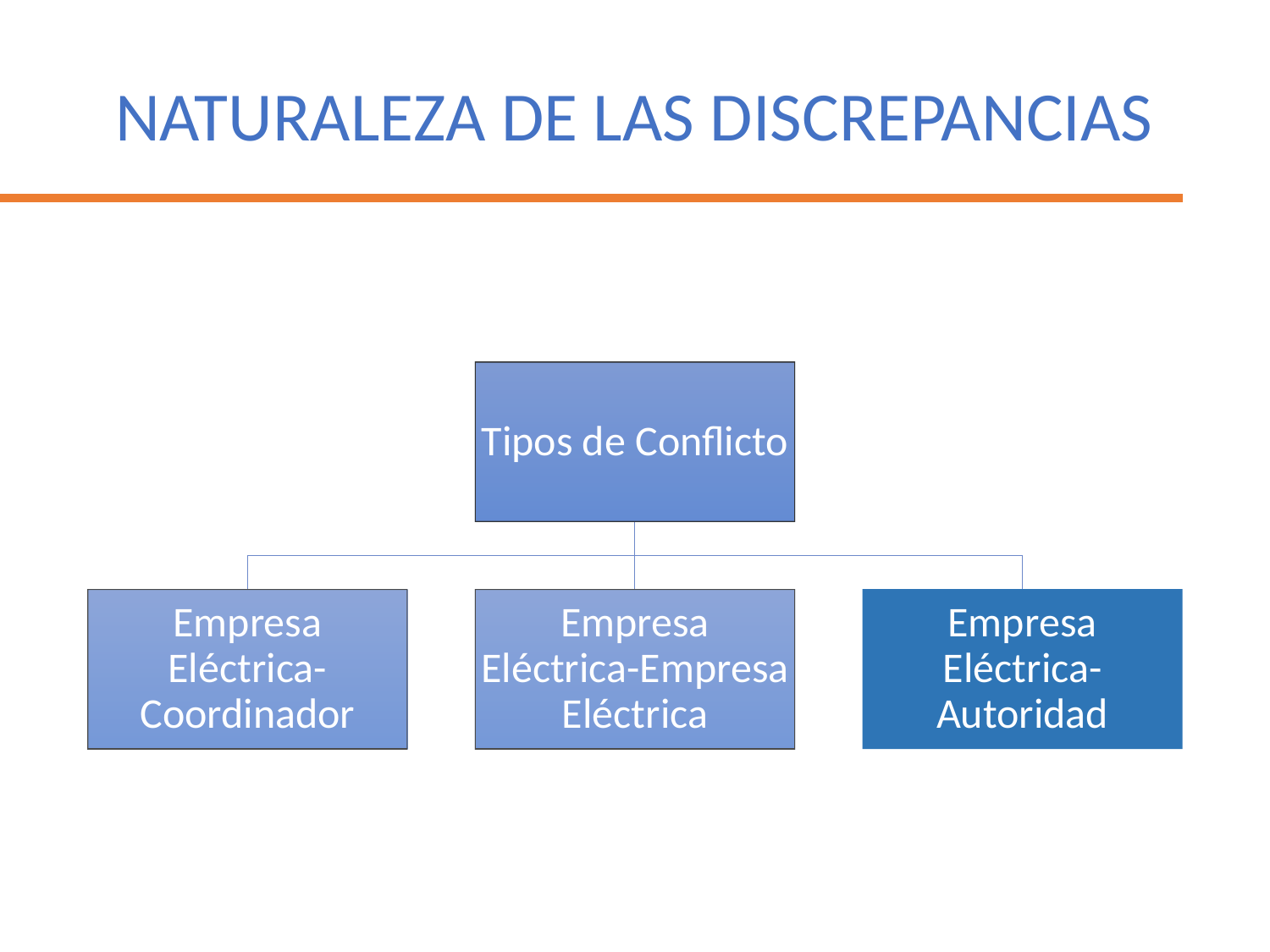

# Naturaleza de las Discrepancias
Tipos de Conflicto
Empresa Eléctrica-Coordinador
Empresa Eléctrica-Empresa Eléctrica
Empresa Eléctrica-Autoridad